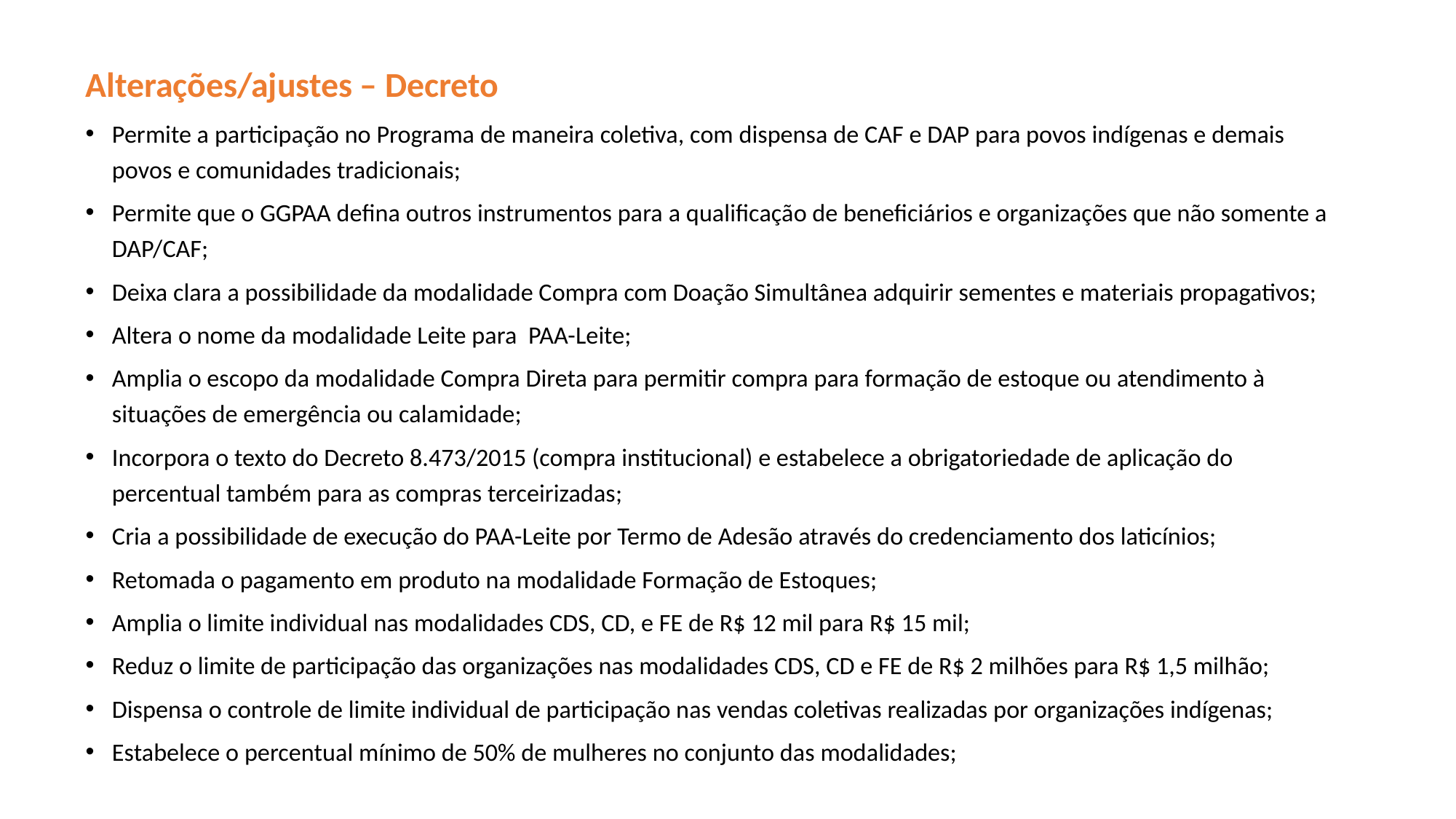

Alterações/ajustes – Decreto
Permite a participação no Programa de maneira coletiva, com dispensa de CAF e DAP para povos indígenas e demais povos e comunidades tradicionais;
Permite que o GGPAA defina outros instrumentos para a qualificação de beneficiários e organizações que não somente a DAP/CAF;
Deixa clara a possibilidade da modalidade Compra com Doação Simultânea adquirir sementes e materiais propagativos;
Altera o nome da modalidade Leite para  PAA-Leite;
Amplia o escopo da modalidade Compra Direta para permitir compra para formação de estoque ou atendimento à situações de emergência ou calamidade;
Incorpora o texto do Decreto 8.473/2015 (compra institucional) e estabelece a obrigatoriedade de aplicação do percentual também para as compras terceirizadas;
Cria a possibilidade de execução do PAA-Leite por Termo de Adesão através do credenciamento dos laticínios;
Retomada o pagamento em produto na modalidade Formação de Estoques;
Amplia o limite individual nas modalidades CDS, CD, e FE de R$ 12 mil para R$ 15 mil;
Reduz o limite de participação das organizações nas modalidades CDS, CD e FE de R$ 2 milhões para R$ 1,5 milhão;
Dispensa o controle de limite individual de participação nas vendas coletivas realizadas por organizações indígenas;
Estabelece o percentual mínimo de 50% de mulheres no conjunto das modalidades;